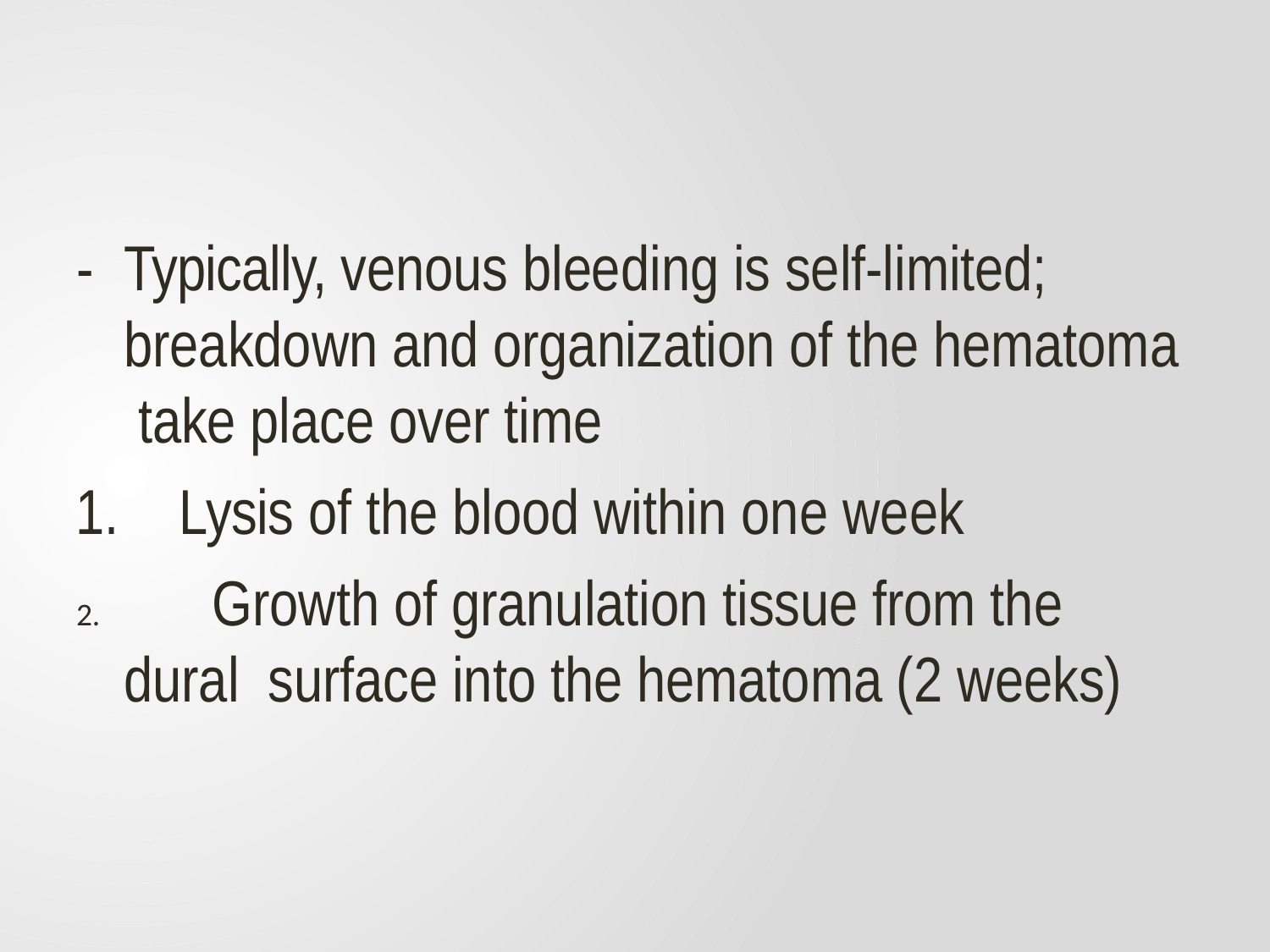

-	Typically, venous bleeding is self-limited;  breakdown and organization of the hematoma  take place over time
Lysis of the blood within one week
	Growth of granulation tissue from the dural  surface into the hematoma (2 weeks)